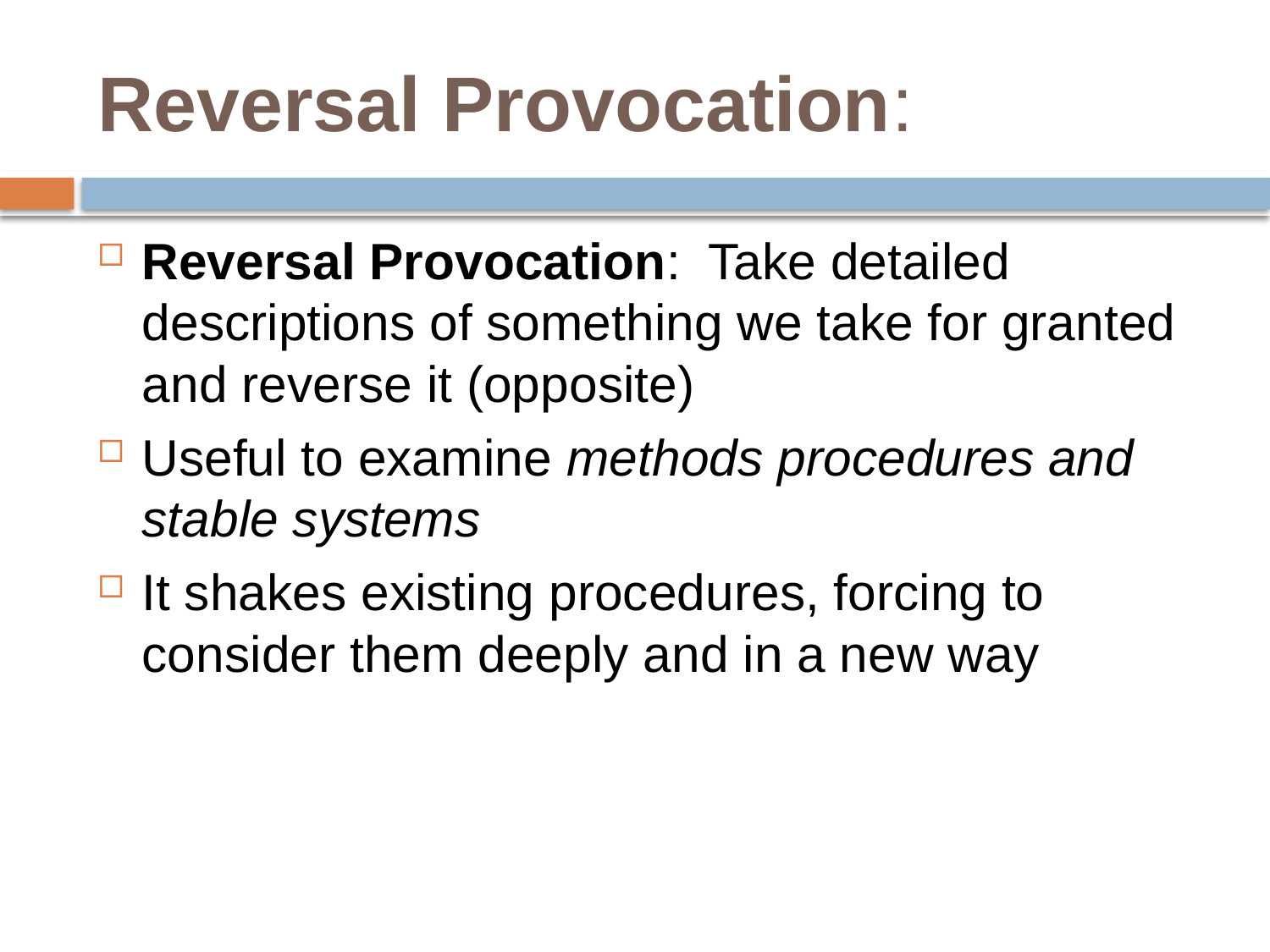

# Reversal Provocation:
Reversal Provocation:  Take detailed descriptions of something we take for granted and reverse it (opposite)
Useful to examine methods procedures and stable systems
It shakes existing procedures, forcing to consider them deeply and in a new way